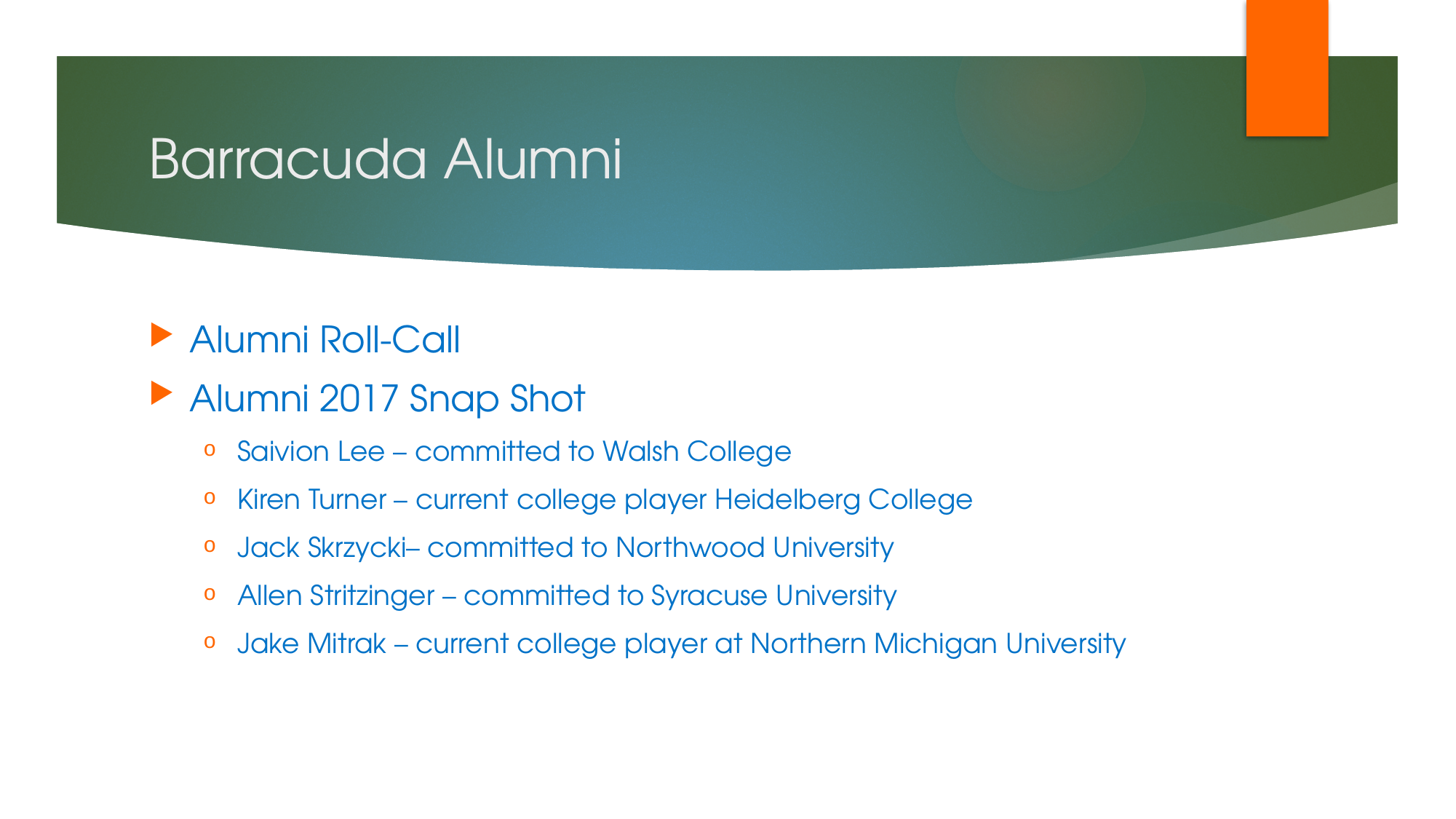

# Barracuda Alumni
Alumni Roll-Call
Alumni 2017 Snap Shot
Saivion Lee – committed to Walsh College
Kiren Turner – current college player Heidelberg College
Jack Skrzycki– committed to Northwood University
Allen Stritzinger – committed to Syracuse University
Jake Mitrak – current college player at Northern Michigan University